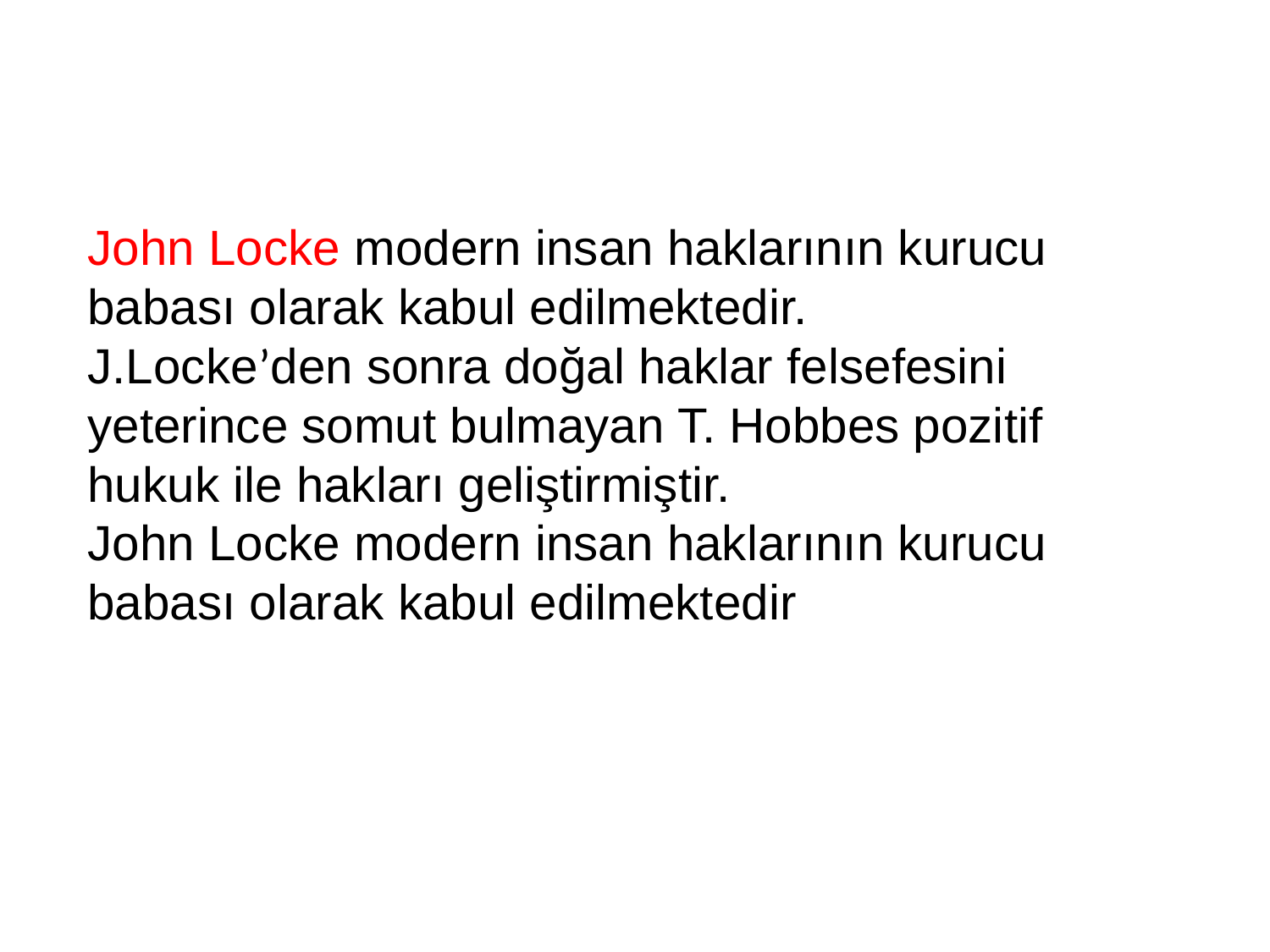

John Locke modern insan haklarının kurucu babası olarak kabul edilmektedir.
J.Locke’den sonra doğal haklar felsefesini yeterince somut bulmayan T. Hobbes pozitif hukuk ile hakları geliştirmiştir.
John Locke modern insan haklarının kurucu babası olarak kabul edilmektedir